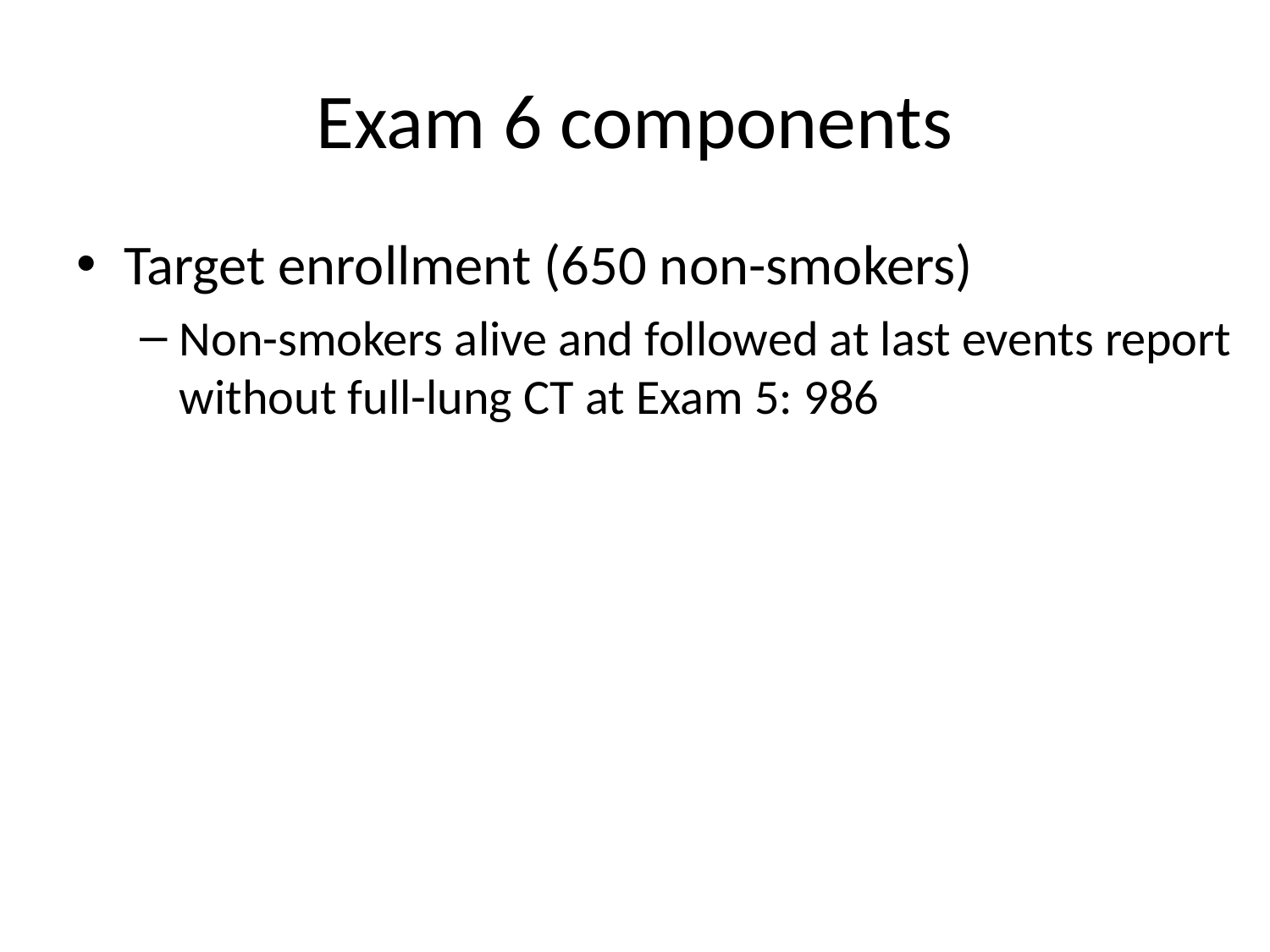

# Exam 6 components
Target enrollment (650 non-smokers)
Non-smokers alive and followed at last events report without full-lung CT at Exam 5: 986